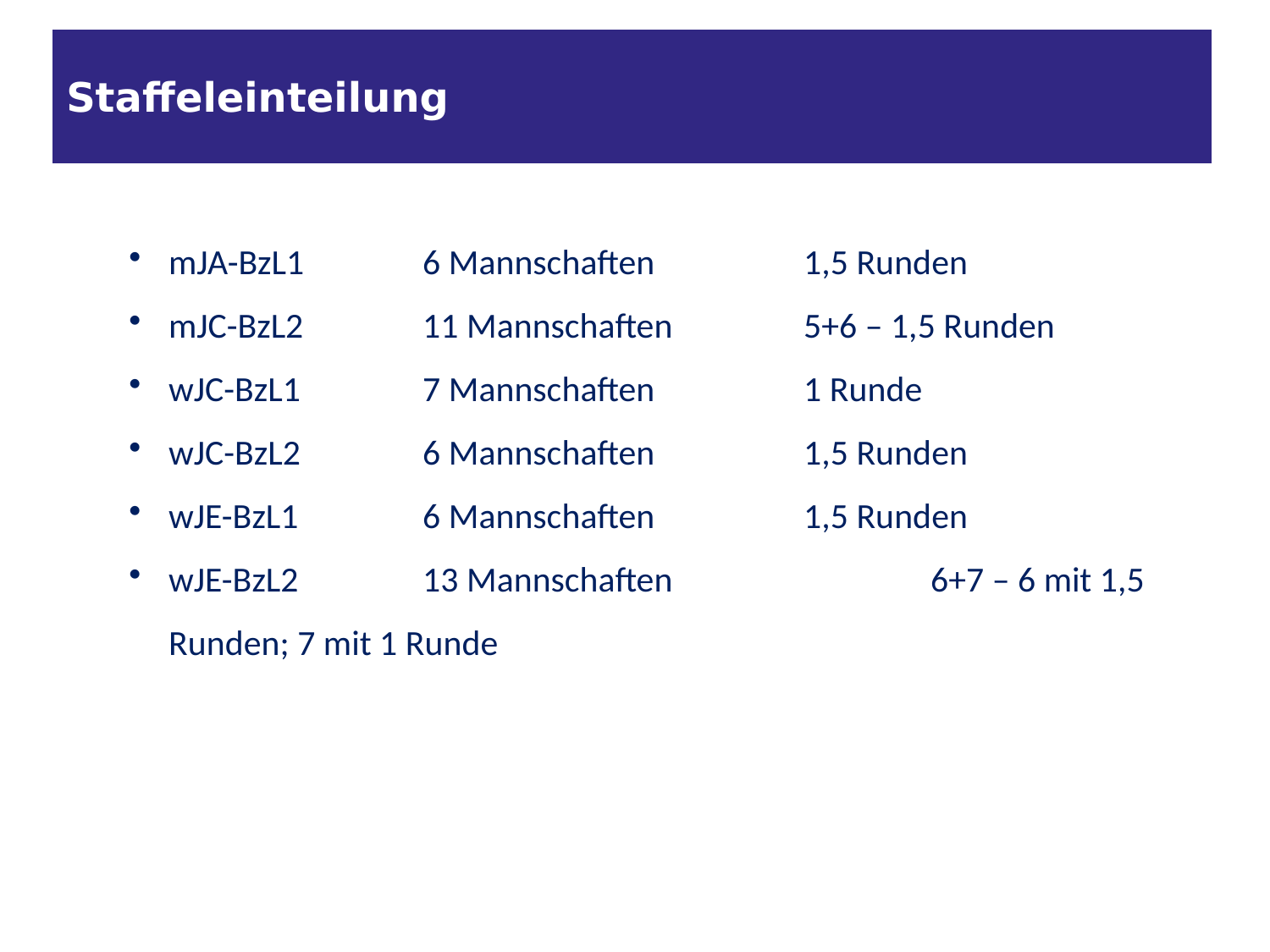

# Staffeleinteilung

mJA-BzL1	6 Mannschaften		1,5 Runden
mJC-BzL2	11 Mannschaften		5+6 – 1,5 Runden
wJC-BzL1	7 Mannschaften		1 Runde
wJC-BzL2	6 Mannschaften		1,5 Runden
wJE-BzL1	6 Mannschaften		1,5 Runden
wJE-BzL2	13 Mannschaften 		6+7 – 6 mit 1,5 Runden; 7 mit 1 Runde